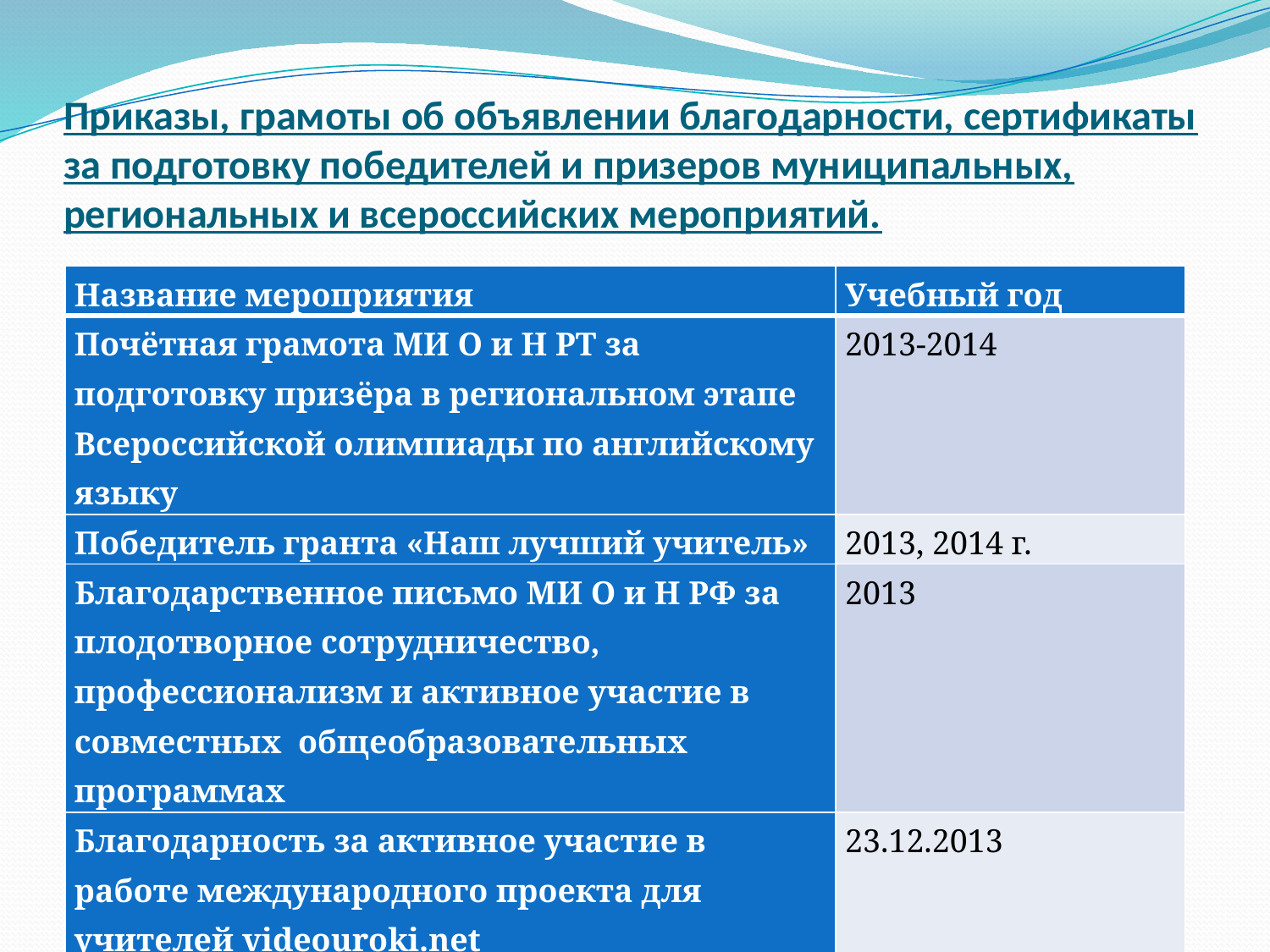

# Приказы, грамоты об объявлении благодарности, сертификаты за подготовку победителей и призеров муниципальных, региональных и всероссийских мероприятий.
| Название мероприятия | Учебный год |
| --- | --- |
| Почётная грамота МИ О и Н РТ за подготовку призёра в региональном этапе Всероссийской олимпиады по английскому языку | 2013-2014 |
| Победитель гранта «Наш лучший учитель» | 2013, 2014 г. |
| Благодарственное письмо МИ О и Н РФ за плодотворное сотрудничество, профессионализм и активное участие в совместных общеобразовательных программах | 2013 |
| Благодарность за активное участие в работе международного проекта для учителей videouroki.net | 23.12.2013 |
| Благодарственное письмо МИ О и Н РФ за успешную подготовку участников конкурса письменного перевода среди школьников РТ | 19.04.2014 |